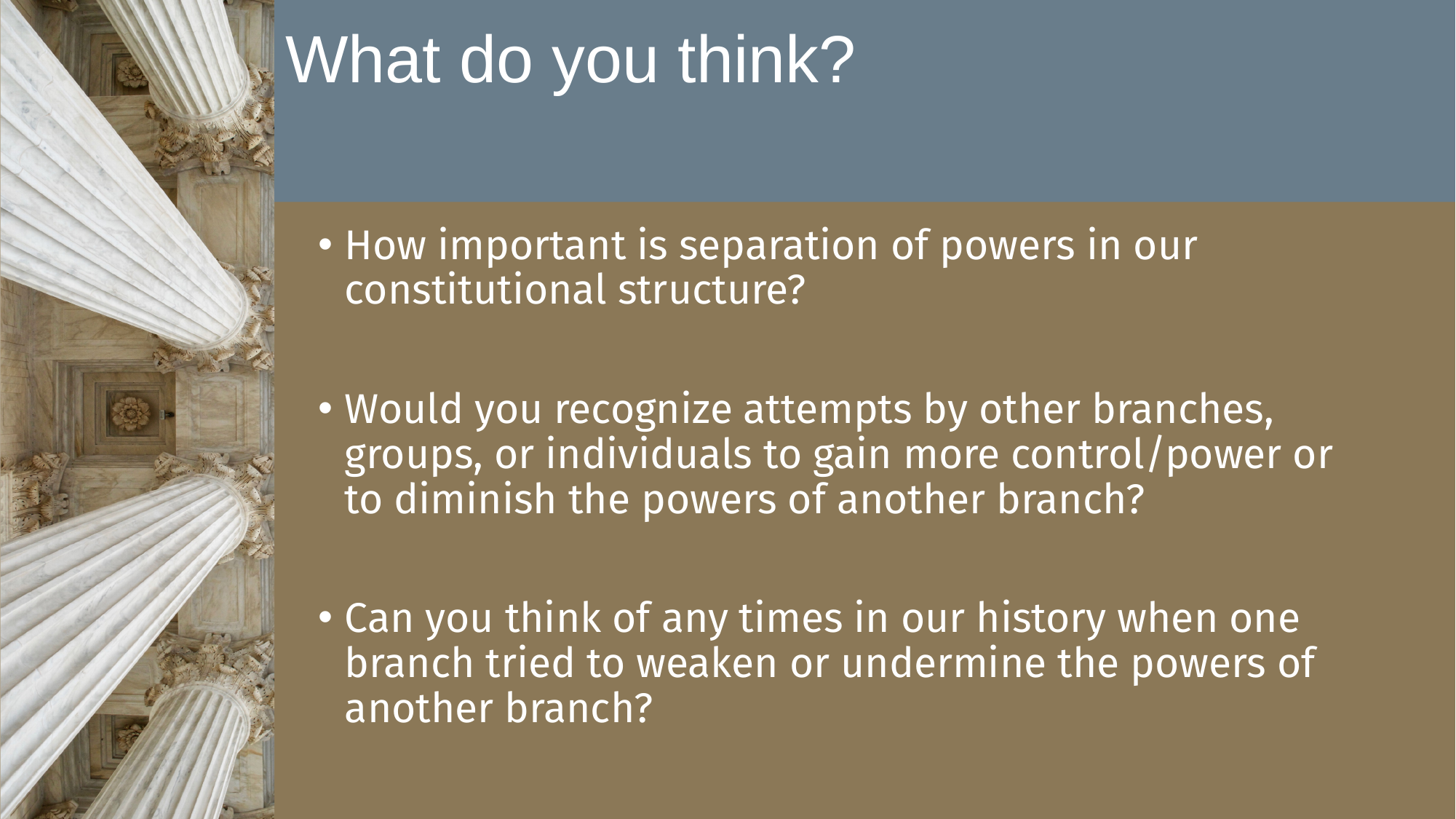

# What do you think?
How important is separation of powers in our constitutional structure?

Would you recognize attempts by other branches, groups, or individuals to gain more control/power or to diminish the powers of another branch?

Can you think of any times in our history when one branch tried to weaken or undermine the powers of another branch?